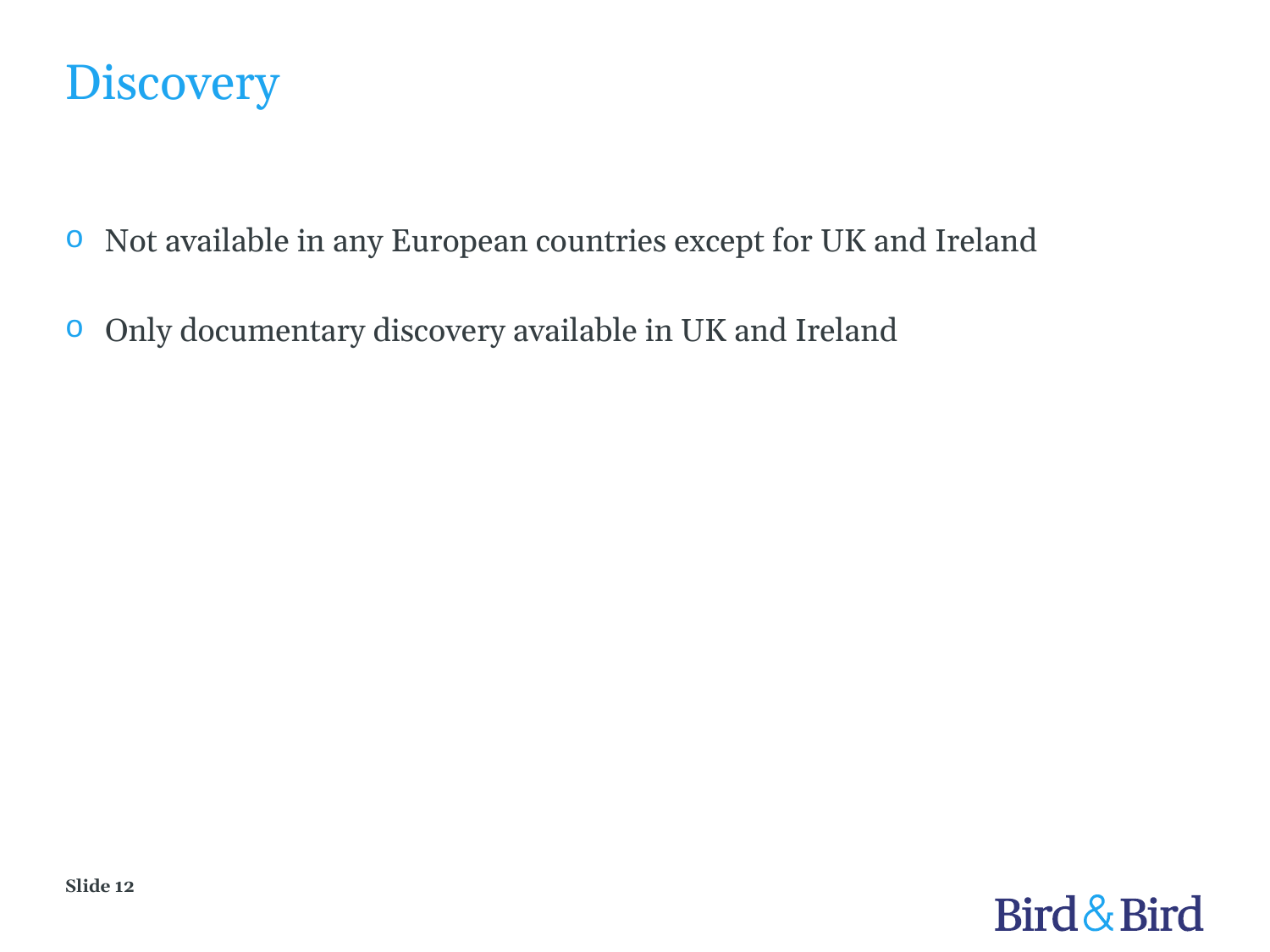

# Discovery
Not available in any European countries except for UK and Ireland

Only documentary discovery available in UK and Ireland

Slide 12